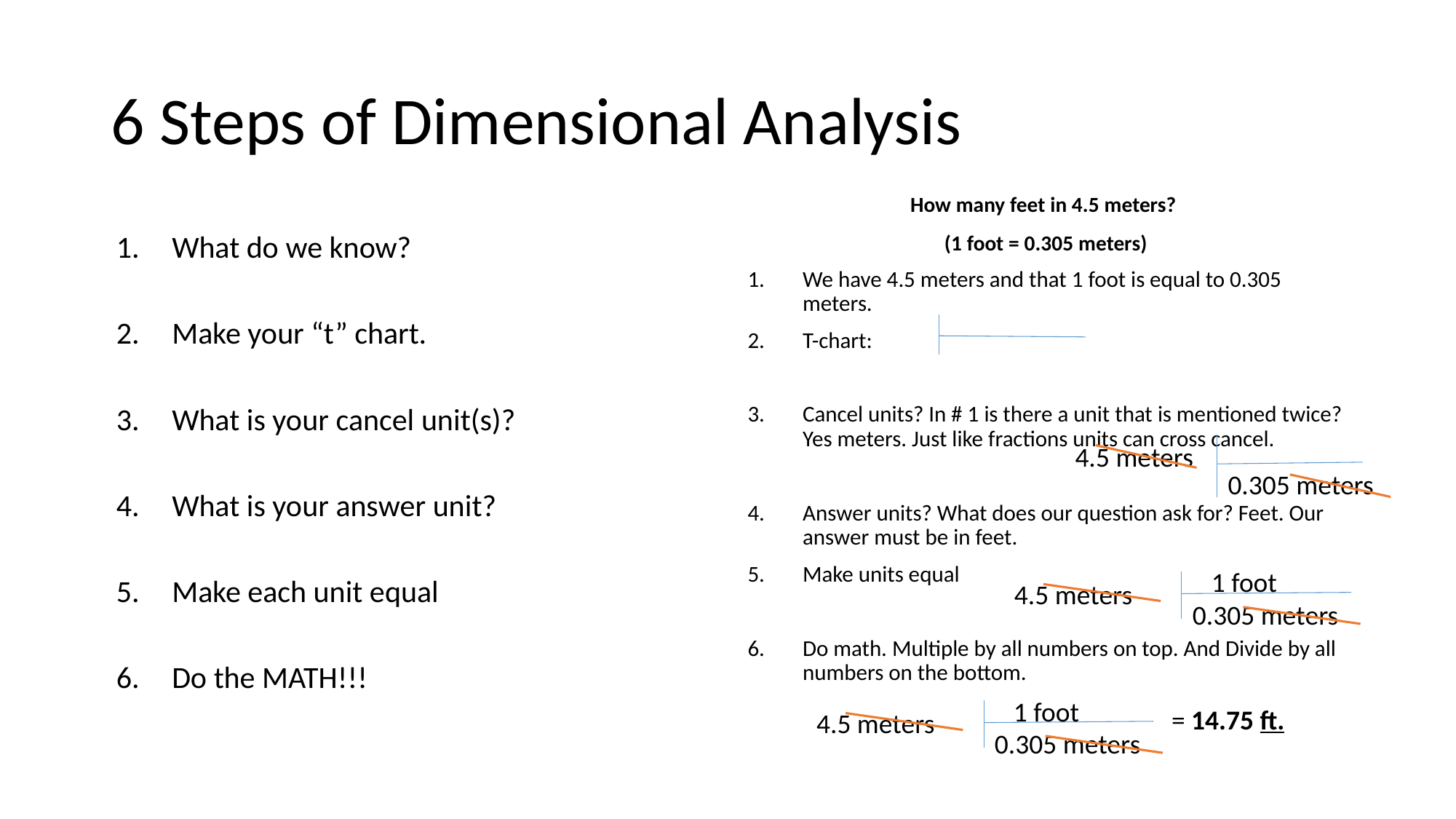

# 6 Steps of Dimensional Analysis
What do we know?
Make your “t” chart.
What is your cancel unit(s)?
What is your answer unit?
Make each unit equal
Do the MATH!!!
How many feet in 4.5 meters?
(1 foot = 0.305 meters)
We have 4.5 meters and that 1 foot is equal to 0.305 meters.
T-chart:

Cancel units? In # 1 is there a unit that is mentioned twice? Yes meters. Just like fractions units can cross cancel.

Answer units? What does our question ask for? Feet. Our answer must be in feet.
Make units equal

Do math. Multiple by all numbers on top. And Divide by all numbers on the bottom.

4.5 meters
0.305 meters
1 foot
4.5 meters
0.305 meters
1 foot
4.5 meters
0.305 meters
= 14.75 ft.